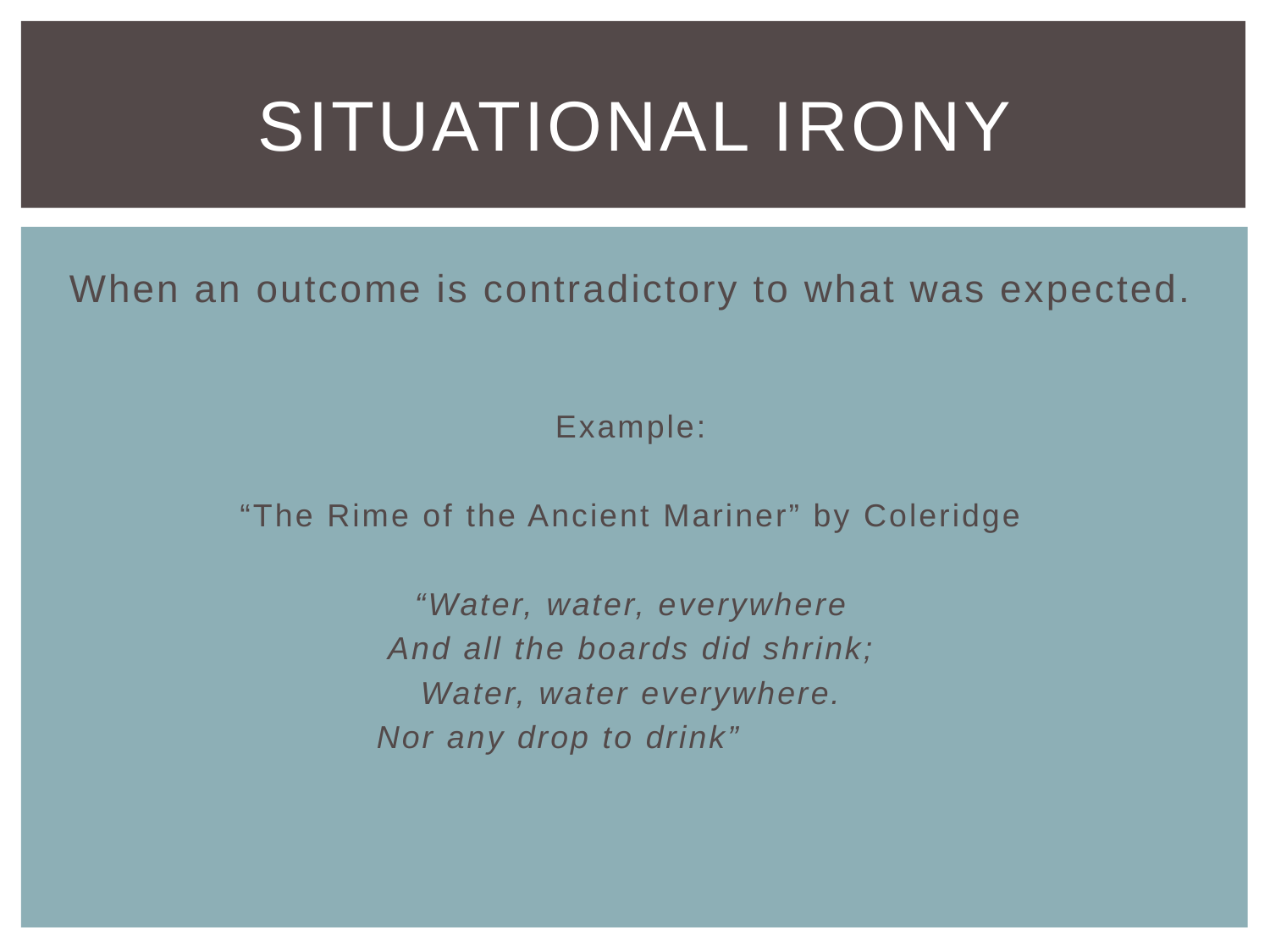

# Situational Irony
When an outcome is contradictory to what was expected.

Example:

“The Rime of the Ancient Mariner” by Coleridge

“Water, water, everywhere
And all the boards did shrink;
Water, water everywhere.
Nor any drop to drink”